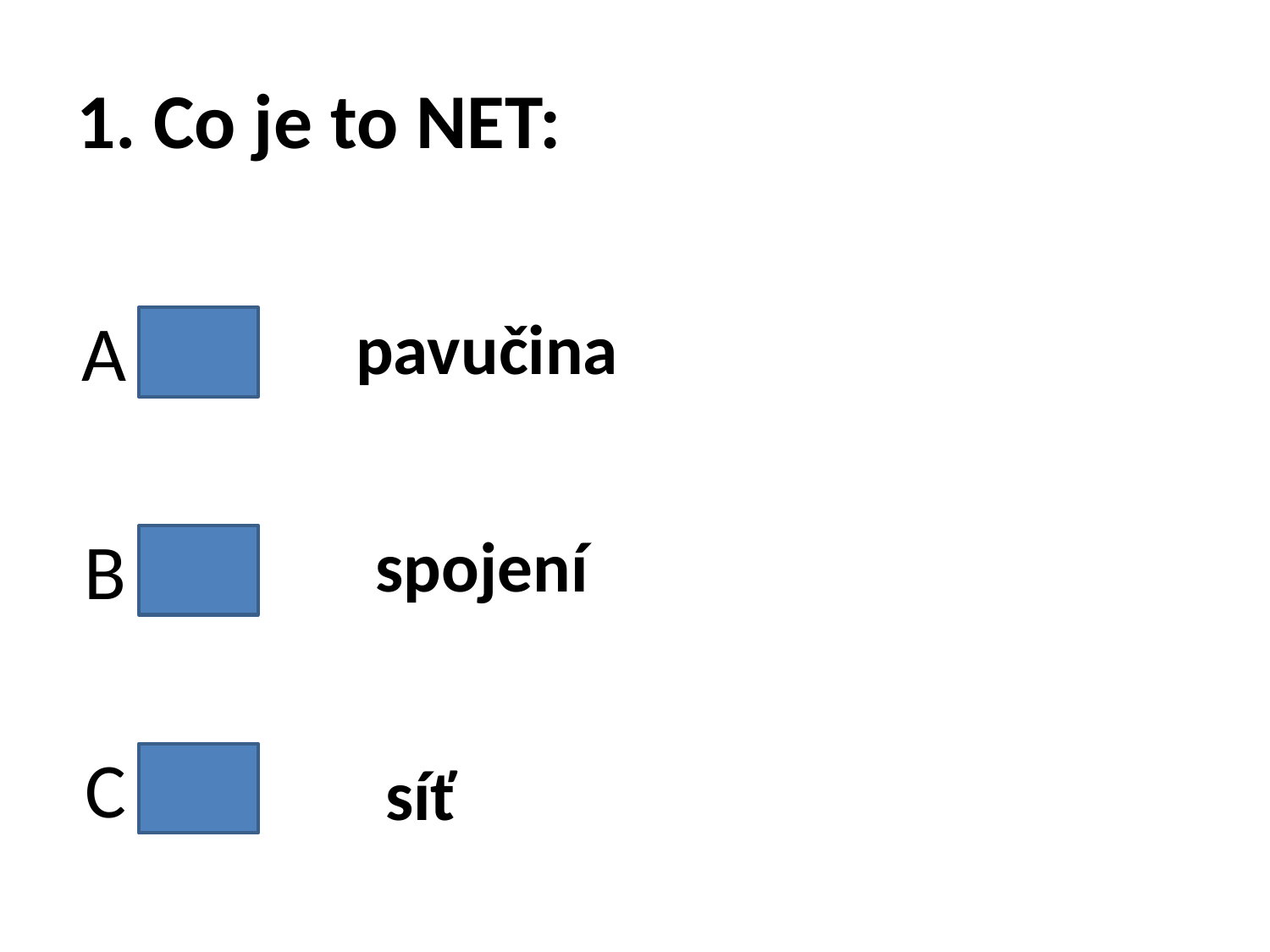

# 1. Co je to NET:
A
 pavučina

B
 spojení

C

 síť